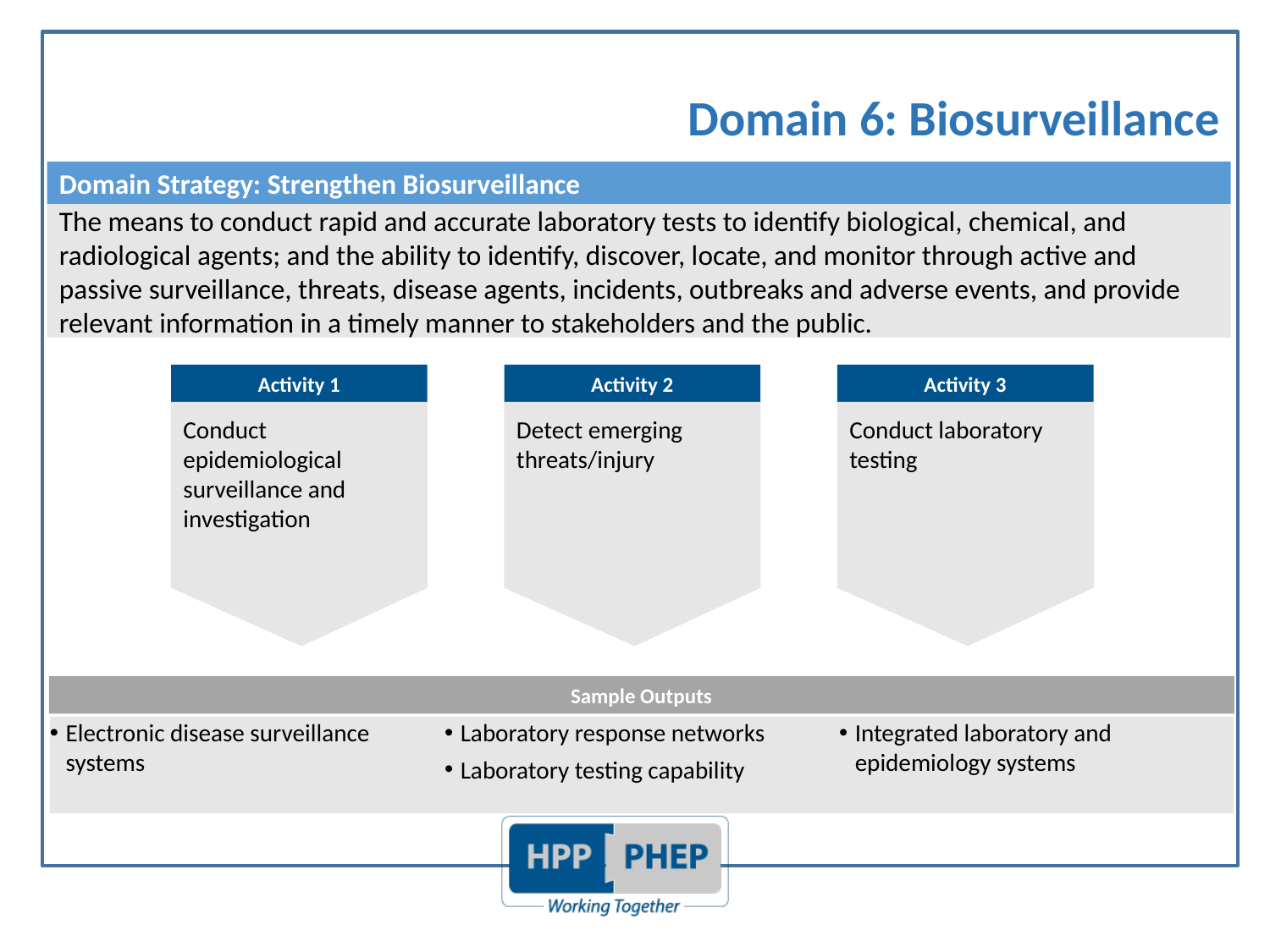

# Domain 6: Biosurveillance
Domain Strategy: Strengthen Biosurveillance
The means to conduct rapid and accurate laboratory tests to identify biological, chemical, and radiological agents; and the ability to identify, discover, locate, and monitor through active and passive surveillance, threats, disease agents, incidents, outbreaks and adverse events, and provide relevant information in a timely manner to stakeholders and the public.
Activity 1
Conduct epidemiological surveillance and investigation
Activity 2
Detect emerging threats/injury
Activity 3
Conduct laboratory testing
Sample Outputs
Electronic disease surveillance systems

Laboratory response networks
Laboratory testing capability
Integrated laboratory and  epidemiology systems